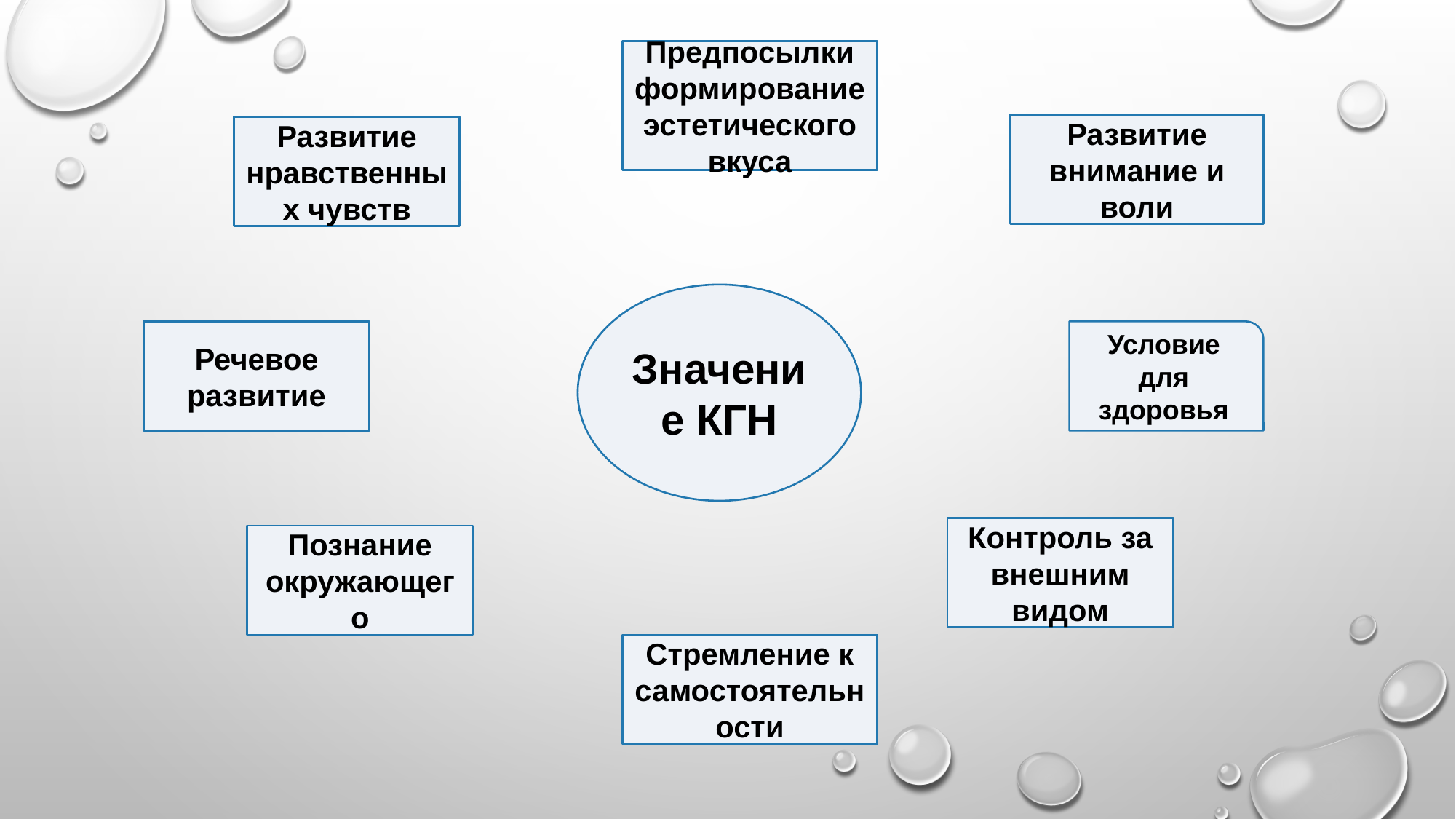

Предпосылки формирование эстетического вкуса
Развитие внимание и воли
Развитие нравственных чувств
Значение КГН
Речевое развитие
Условие для здоровья
Контроль за внешним видом
Познание окружающего
Стремление к самостоятельности